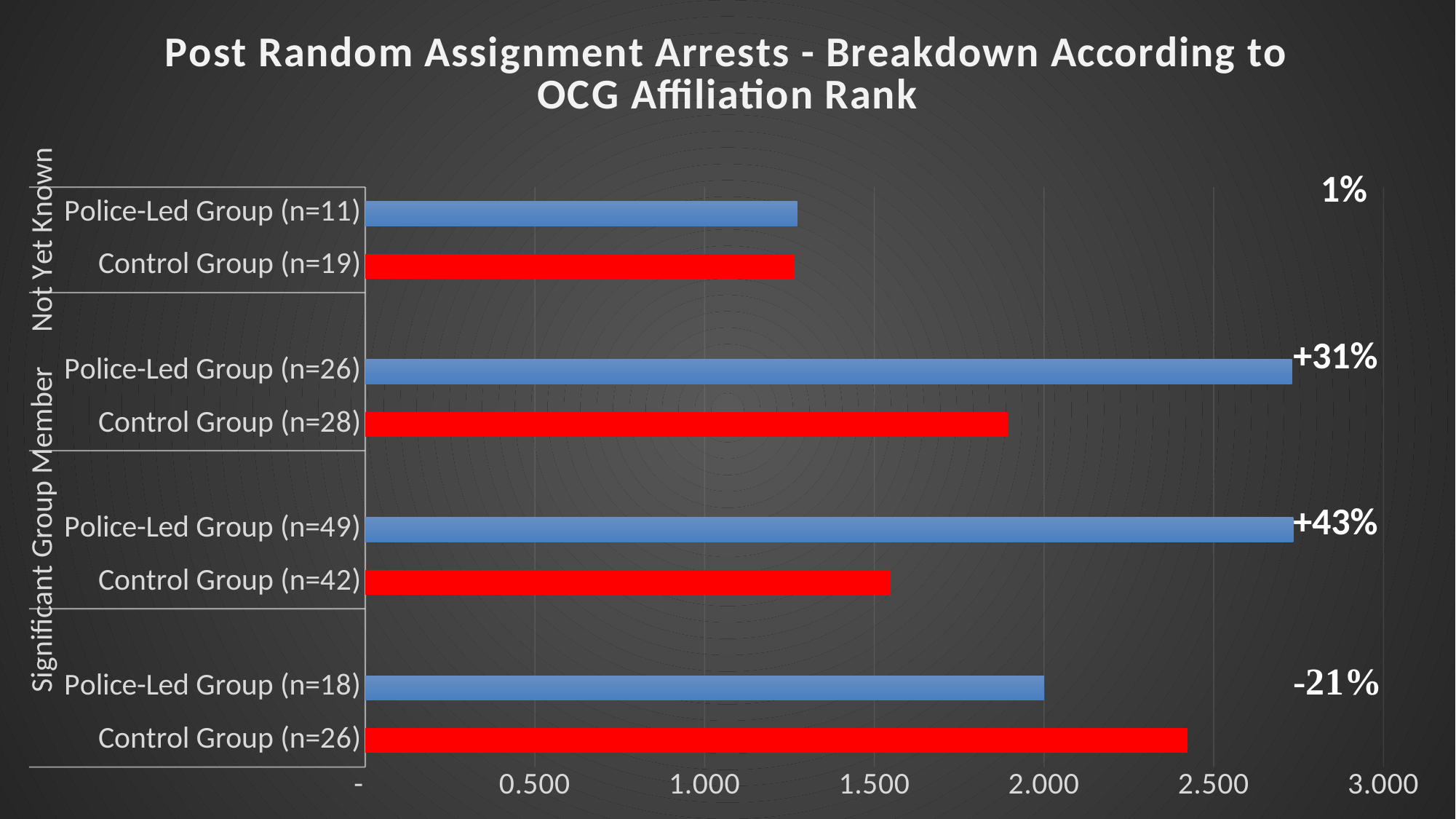

### Chart: Post Random Assignment Arrests - Breakdown According to OCG Affiliation Rank

| Category |  |
|---|---|
| Control Group (n=26) | 2.423076923076923 |
| Police-Led Group (n=18) | 2.0 |
|  | None |
| Control Group (n=42) | 1.5476190476190477 |
| Police-Led Group (n=49) | 2.7346938775510203 |
|  | None |
| Control Group (n=28) | 1.8928571428571428 |
| Police-Led Group (n=26) | 2.730769230769231 |
|  | None |
| Control Group (n=19) | 1.263157894736842 |
| Police-Led Group (n=11) | 1.2727272727272727 |
1%
+31%
+43%